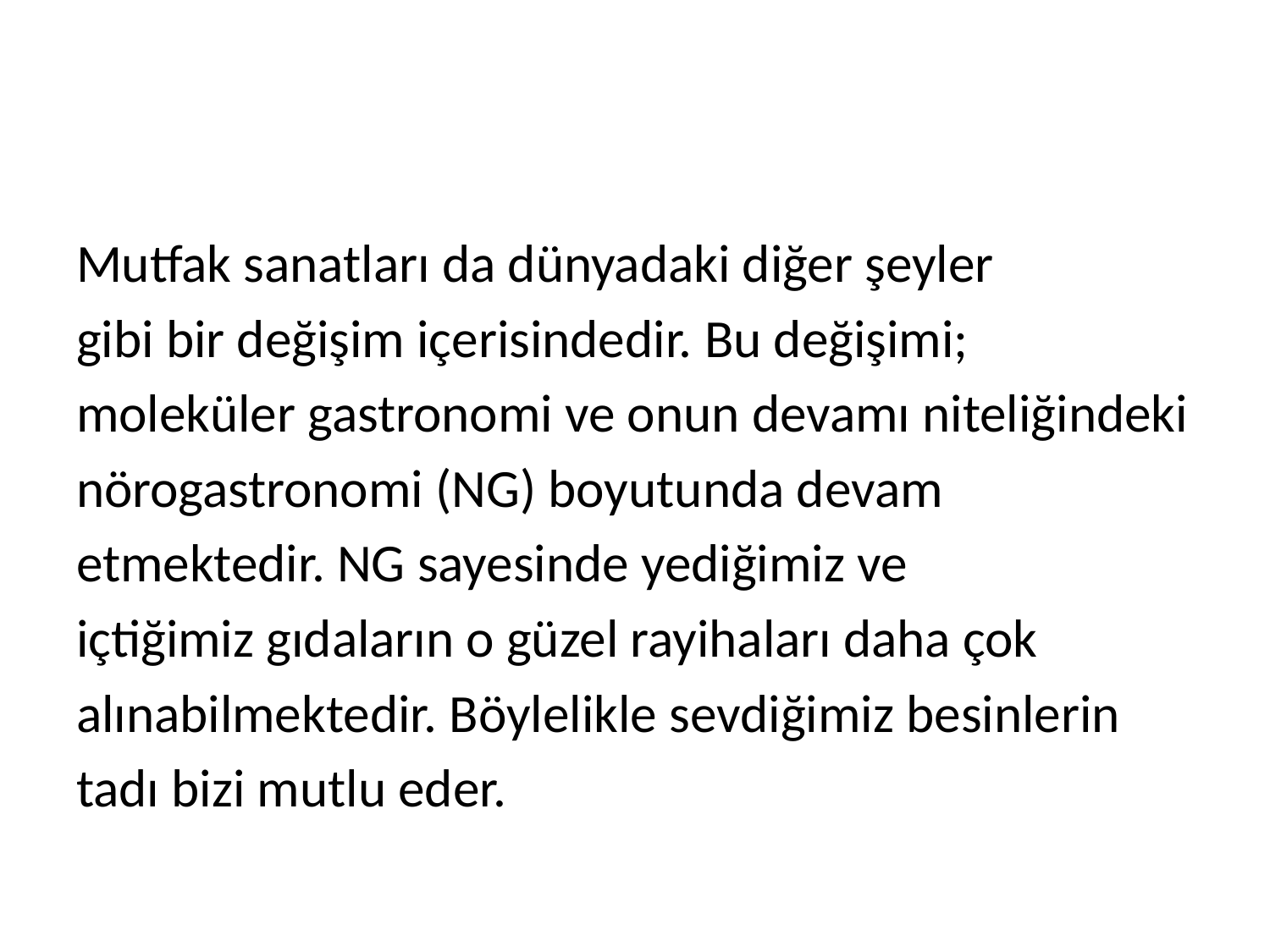

Mutfak sanatları da dünyadaki diğer şeyler
gibi bir değişim içerisindedir. Bu değişimi;
moleküler gastronomi ve onun devamı niteliğindeki
nörogastronomi (NG) boyutunda devam
etmektedir. NG sayesinde yediğimiz ve
içtiğimiz gıdaların o güzel rayihaları daha çok
alınabilmektedir. Böylelikle sevdiğimiz besinlerin
tadı bizi mutlu eder.